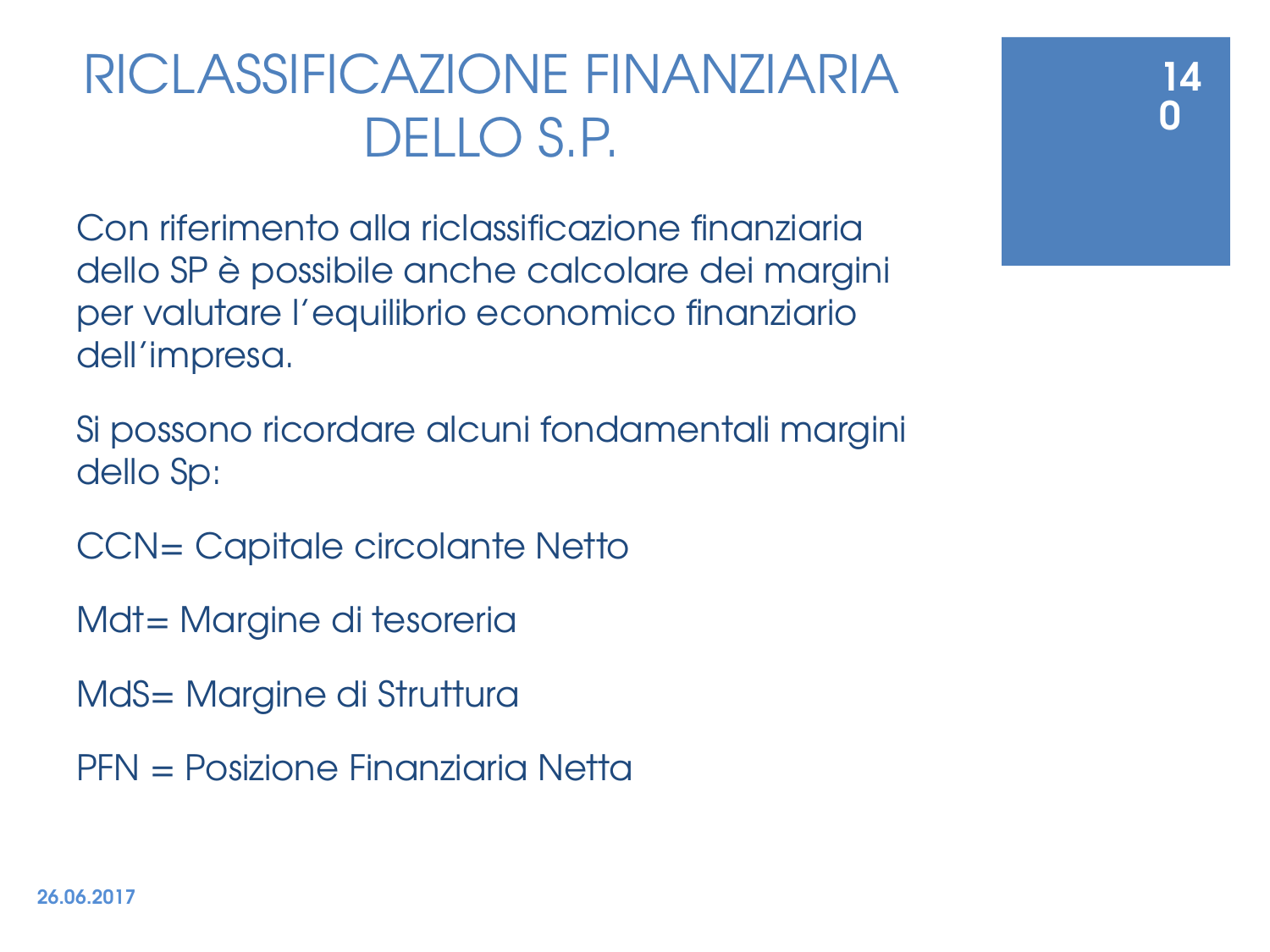

140
# RICLASSIFICAZIONE FINANZIARIA DELLO S.P.
Con riferimento alla riclassificazione finanziaria dello SP è possibile anche calcolare dei margini per valutare l’equilibrio economico finanziario dell’impresa.
Si possono ricordare alcuni fondamentali margini dello Sp:
CCN= Capitale circolante Netto
Mdt= Margine di tesoreria
MdS= Margine di Struttura
PFN = Posizione Finanziaria Netta
26.06.2017